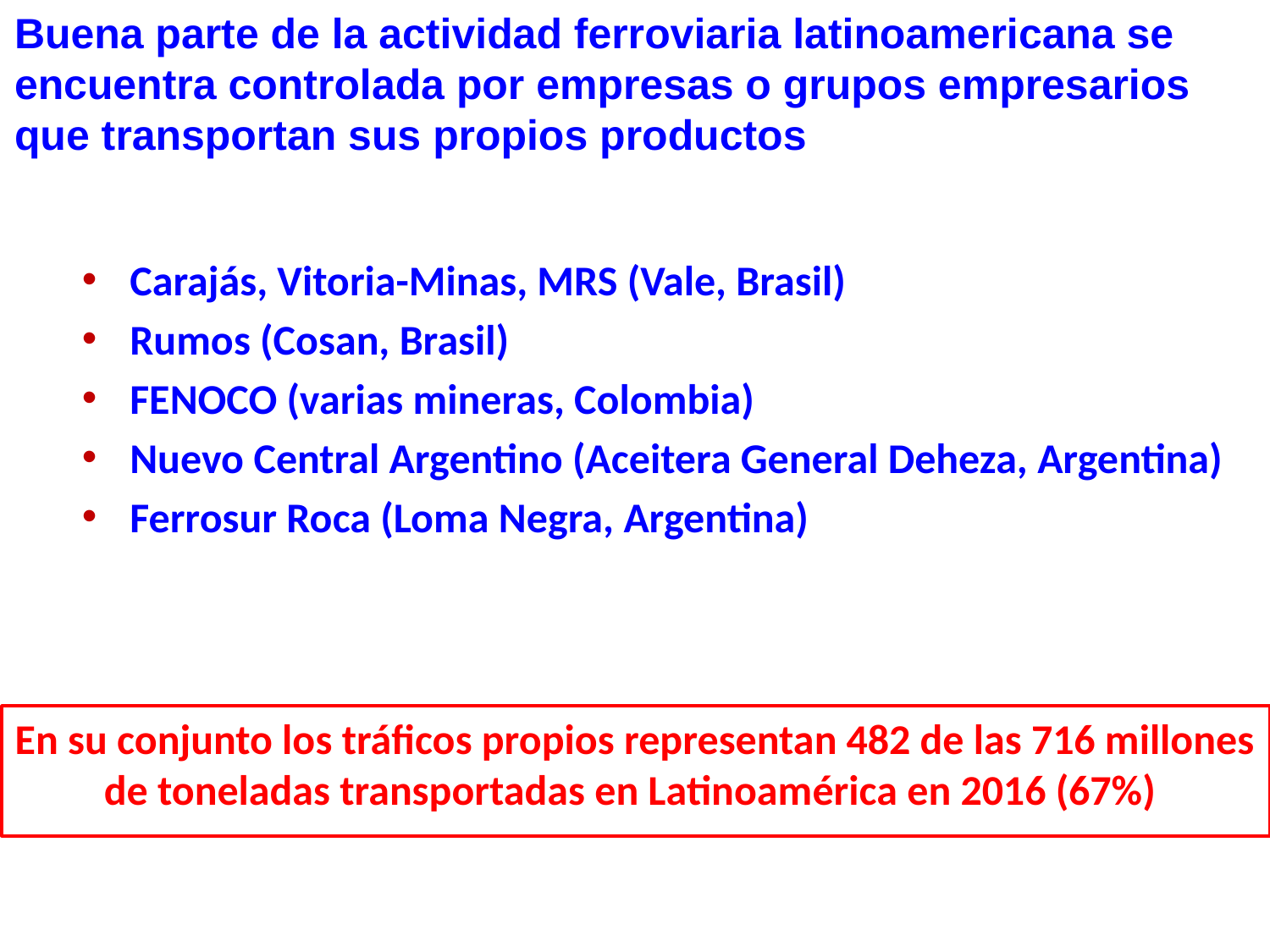

Buena parte de la actividad ferroviaria latinoamericana se encuentra controlada por empresas o grupos empresarios que transportan sus propios productos

Carajás, Vitoria-Minas, MRS (Vale, Brasil)
Rumos (Cosan, Brasil)
FENOCO (varias mineras, Colombia)
Nuevo Central Argentino (Aceitera General Deheza, Argentina)
Ferrosur Roca (Loma Negra, Argentina)
En su conjunto los tráficos propios representan 482 de las 716 millones
de toneladas transportadas en Latinoamérica en 2016 (67%)